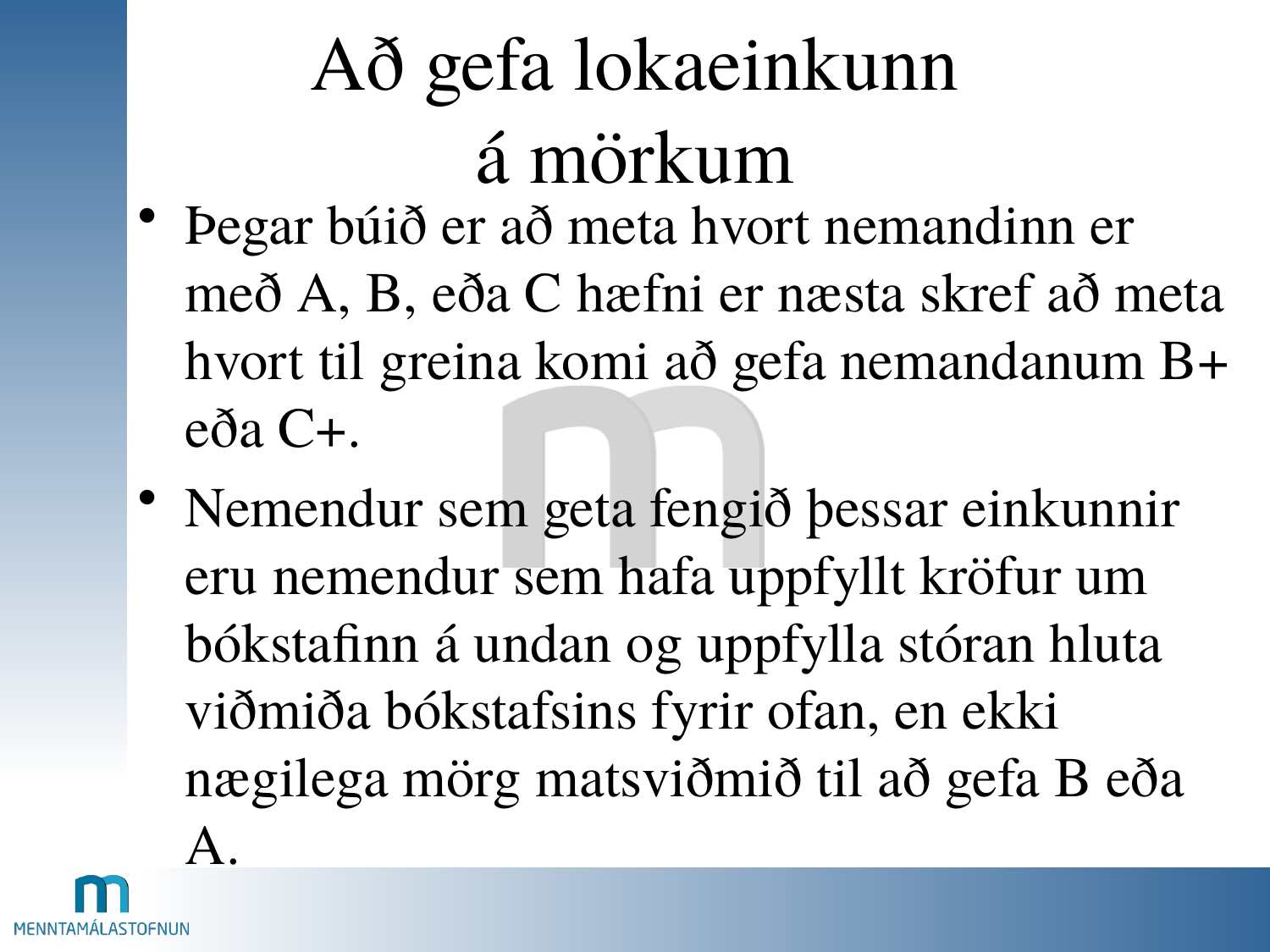

# Að gefa lokaeinkunn á mörkum
Þegar búið er að meta hvort nemandinn er með A, B, eða C hæfni er næsta skref að meta hvort til greina komi að gefa nemandanum B+ eða C+.
Nemendur sem geta fengið þessar einkunnir eru nemendur sem hafa uppfyllt kröfur um bókstafinn á undan og uppfylla stóran hluta viðmiða bókstafsins fyrir ofan, en ekki nægilega mörg matsviðmið til að gefa B eða A.